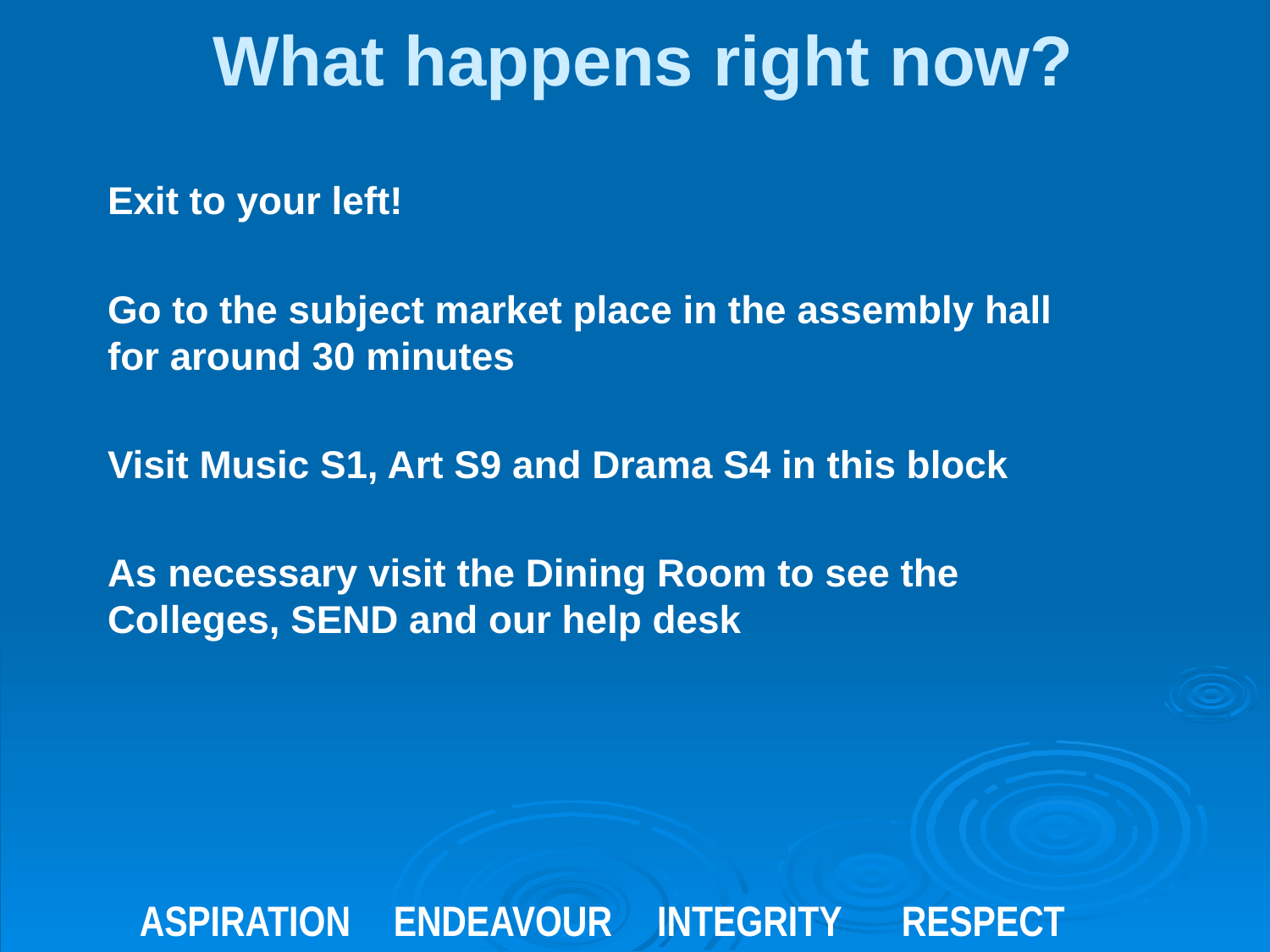

# What happens right now?
Exit to your left!

Go to the subject market place in the assembly hall for around 30 minutes

Visit Music S1, Art S9 and Drama S4 in this block

As necessary visit the Dining Room to see the Colleges, SEND and our help desk

	ASPIRATION 	ENDEAVOUR	 INTEGRITY 	RESPECT